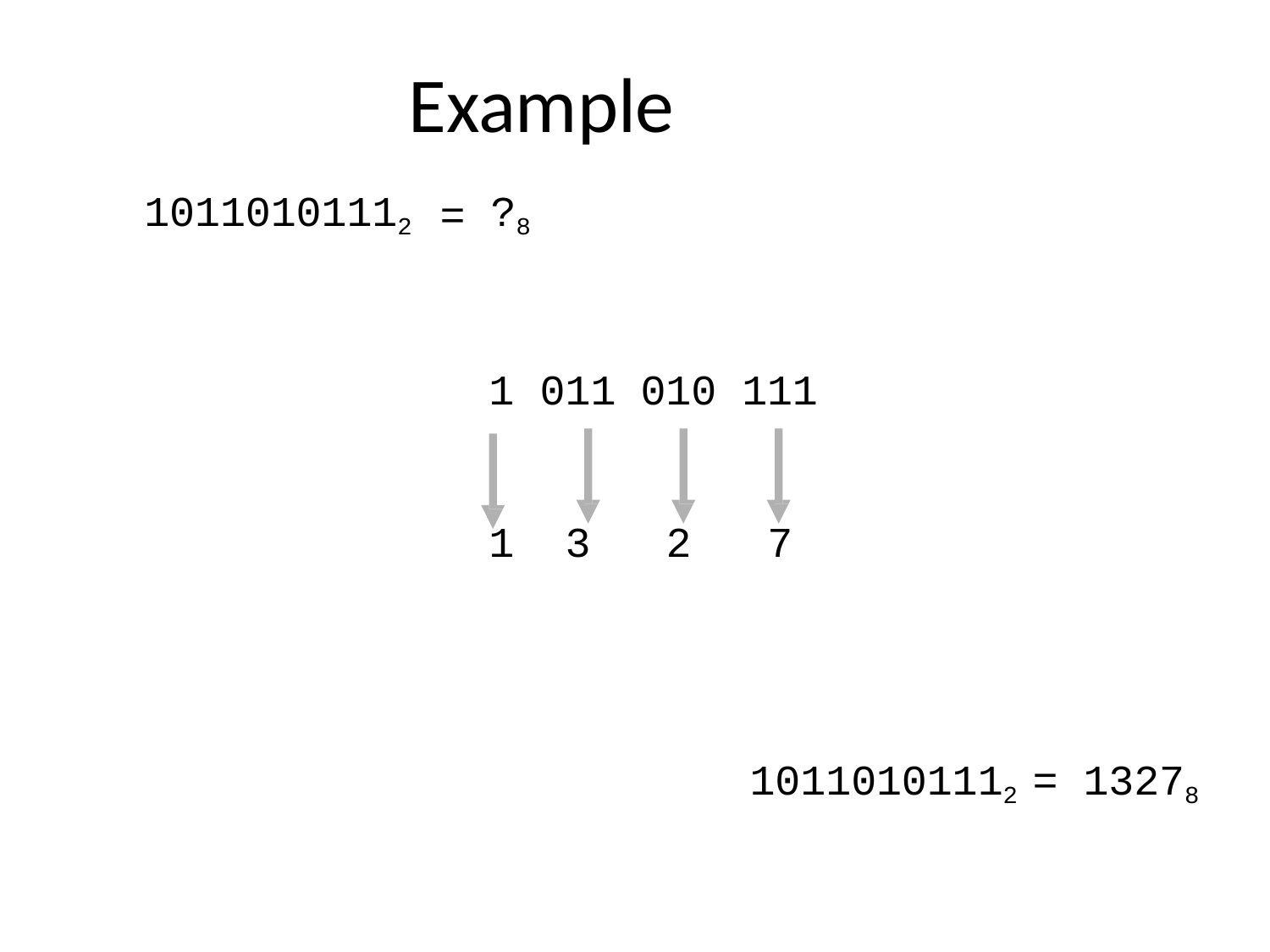

# Example
| 10110101112 | = | ?8 |  |  |  |
| --- | --- | --- | --- | --- | --- |
|  |  | 1 | 011 | 010 | 111 |
|  |  | 1 | 3 | 2 | 7 |

10110101112 = 13278